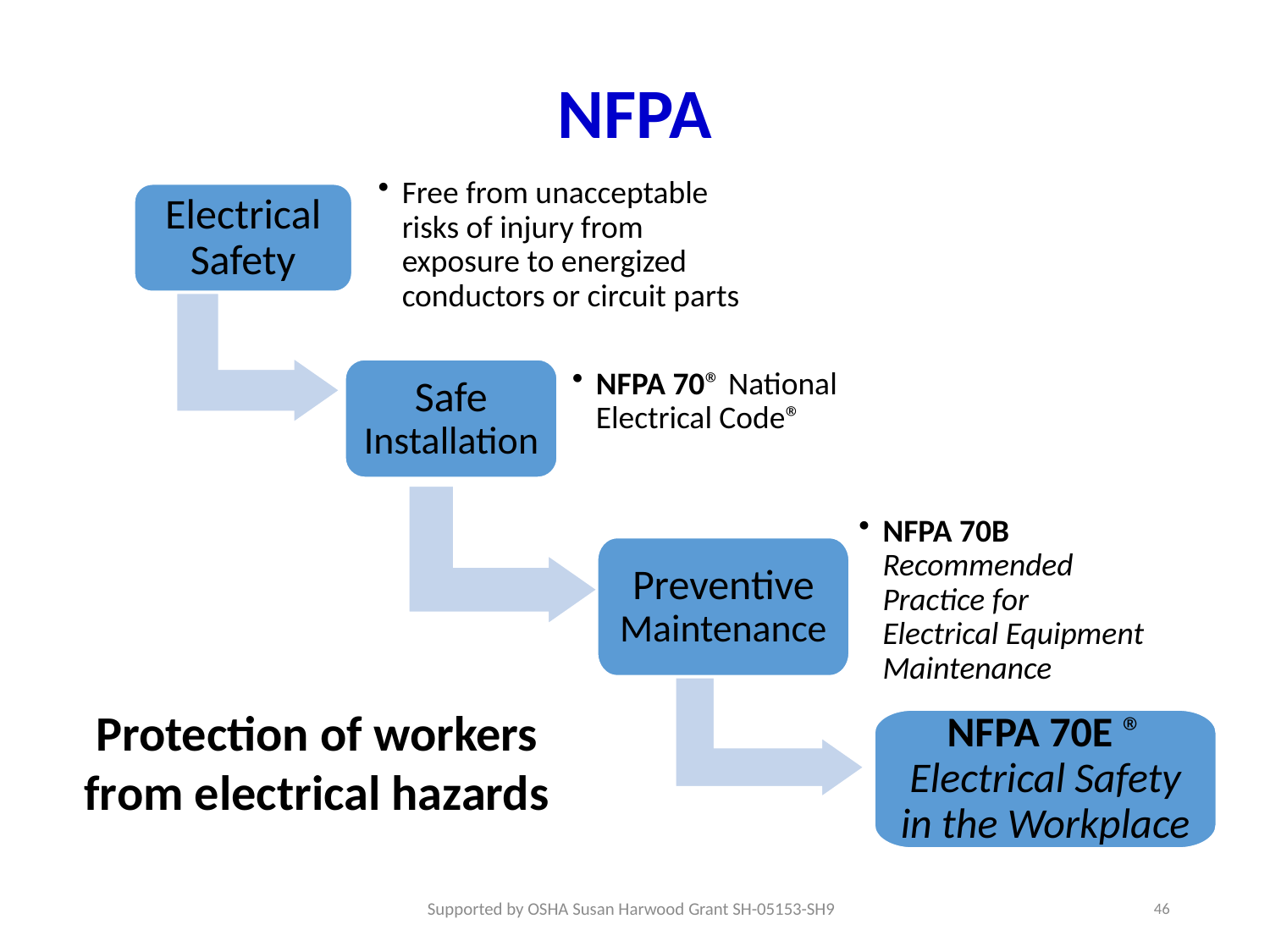

# NFPA
Free from unacceptable risks of injury from exposure to energized conductors or circuit parts
Electrical Safety

NFPA 70® National Electrical Code®
Safe Installation

NFPA 70B Recommended Practice for Electrical Equipment Maintenance
Preventive Maintenance

Protection of workers from electrical hazards
NFPA 70E ® Electrical Safety in the Workplace
46
Supported by OSHA Susan Harwood Grant SH-05153-SH9